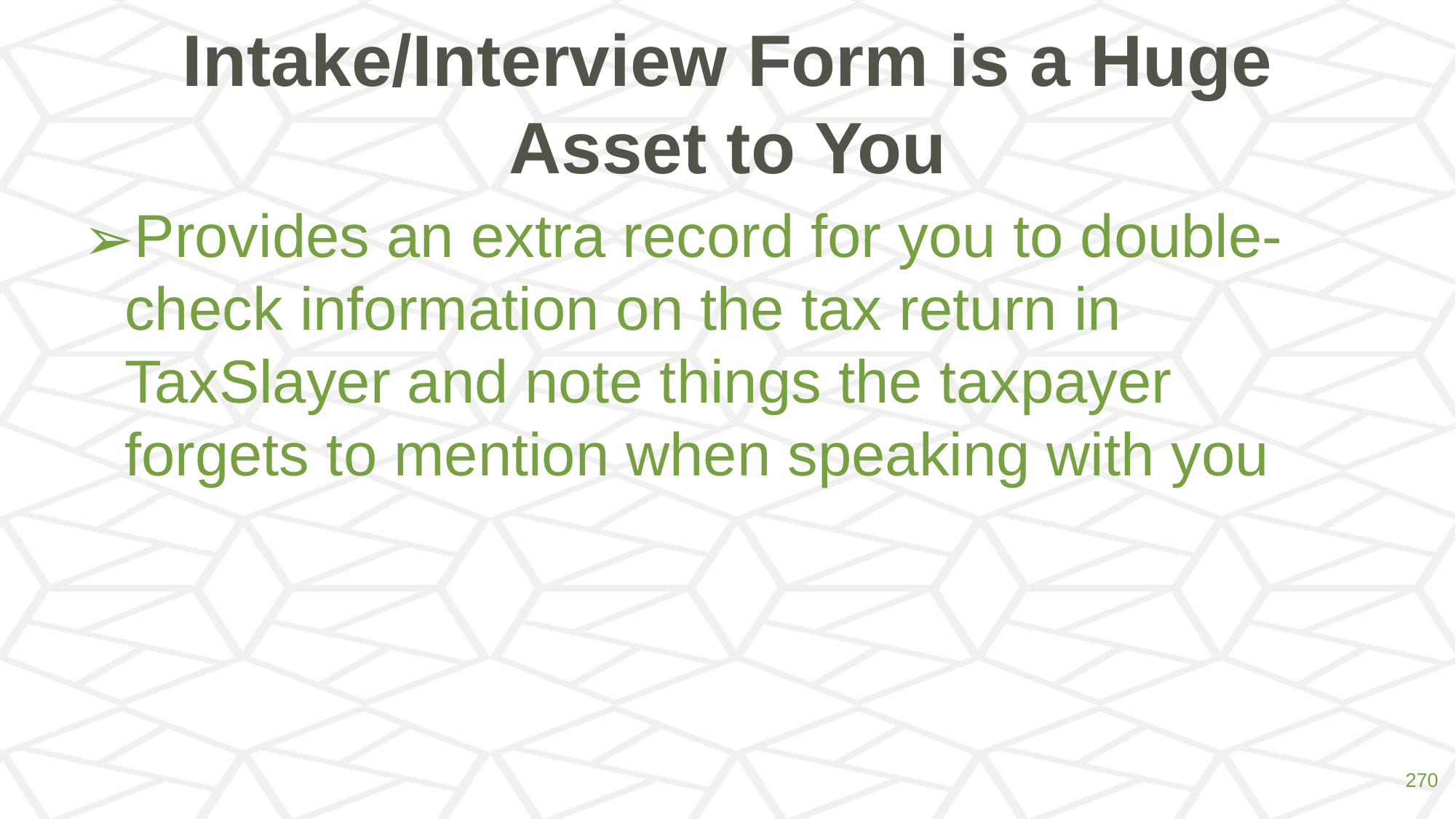

# Intake/Interview Form is a Huge Asset to You
Provides an extra record for you to double-check information on the tax return in TaxSlayer and note things the taxpayer forgets to mention when speaking with you
270